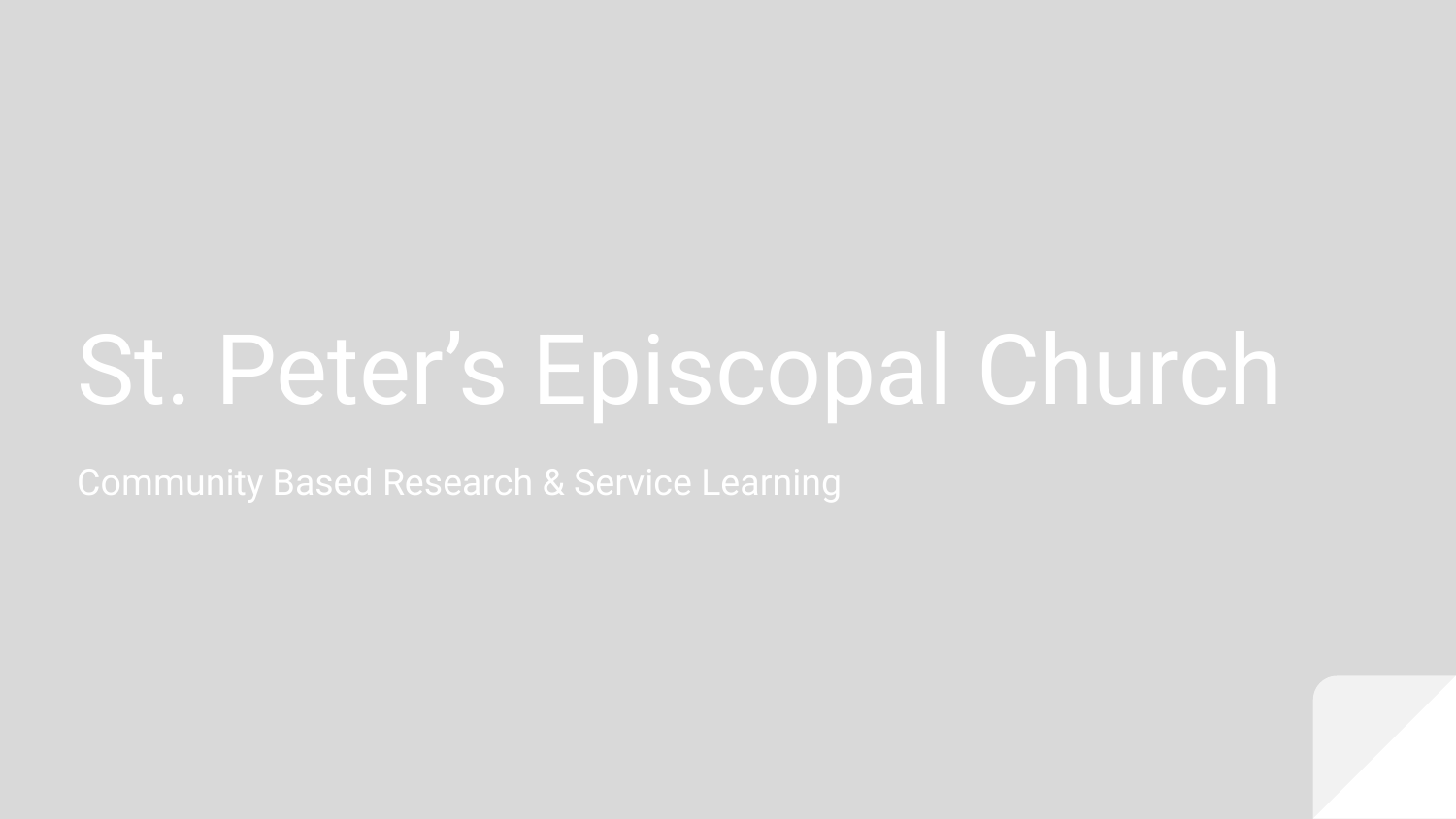

# St. Peter’s Episcopal Church
Community Based Research & Service Learning